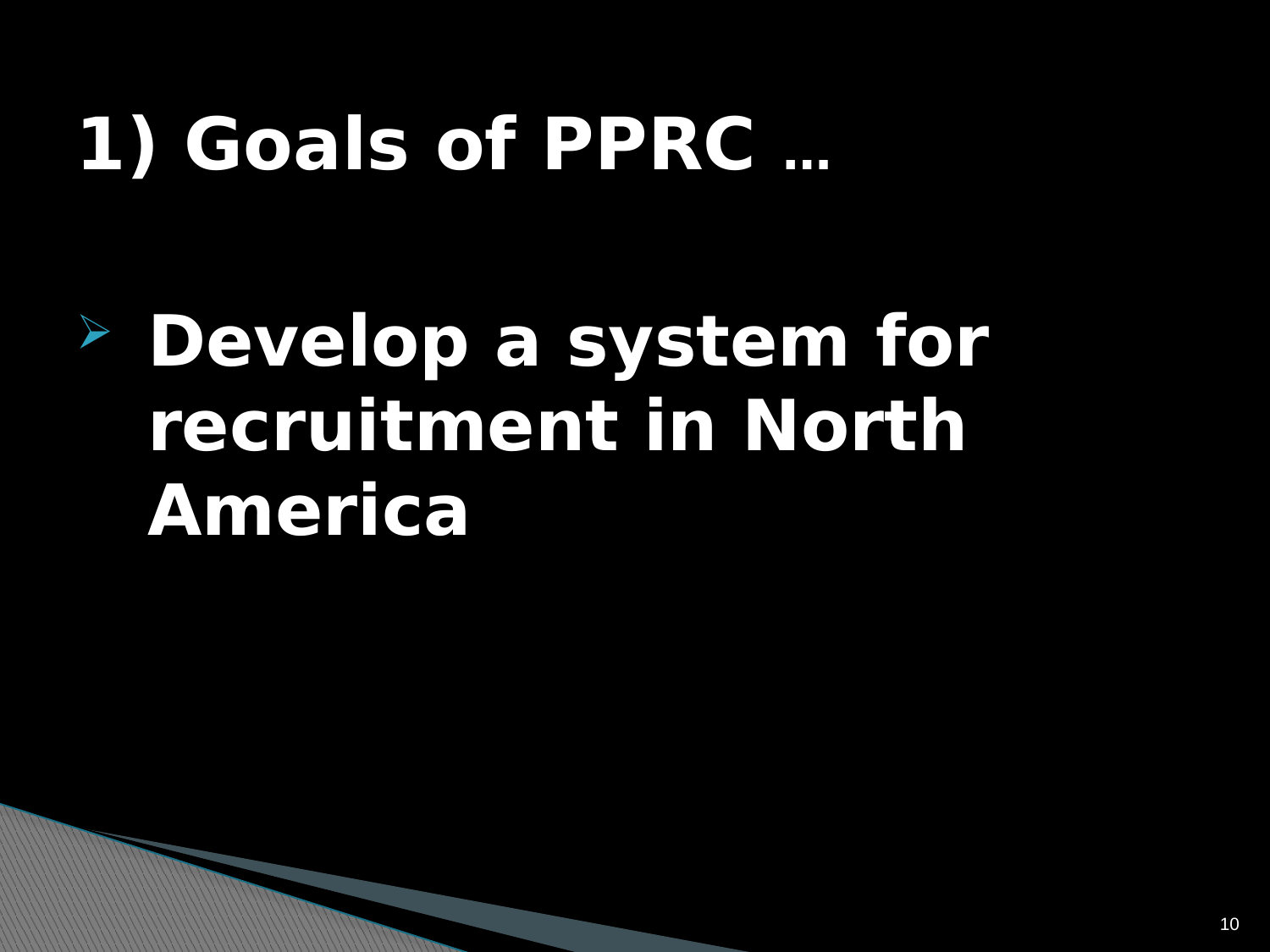

# 1) Goals of PPRC …

Develop a system for recruitment in North America

10